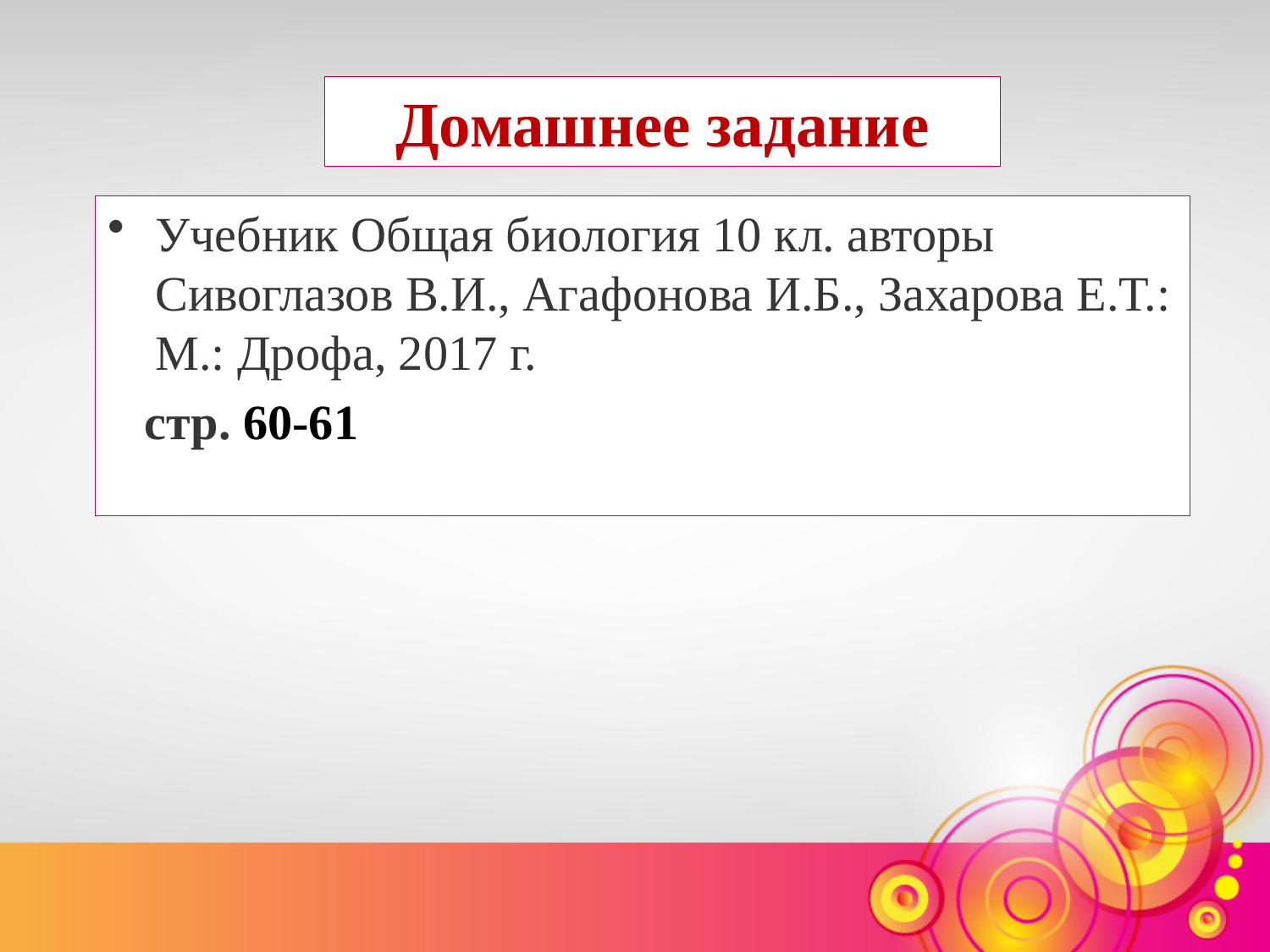

# Домашнее задание
Учебник Общая биология 10 кл. авторы Сивоглазов В.И., Агафонова И.Б., Захарова Е.Т.: М.: Дрофа, 2017 г.
   стр. 60-61